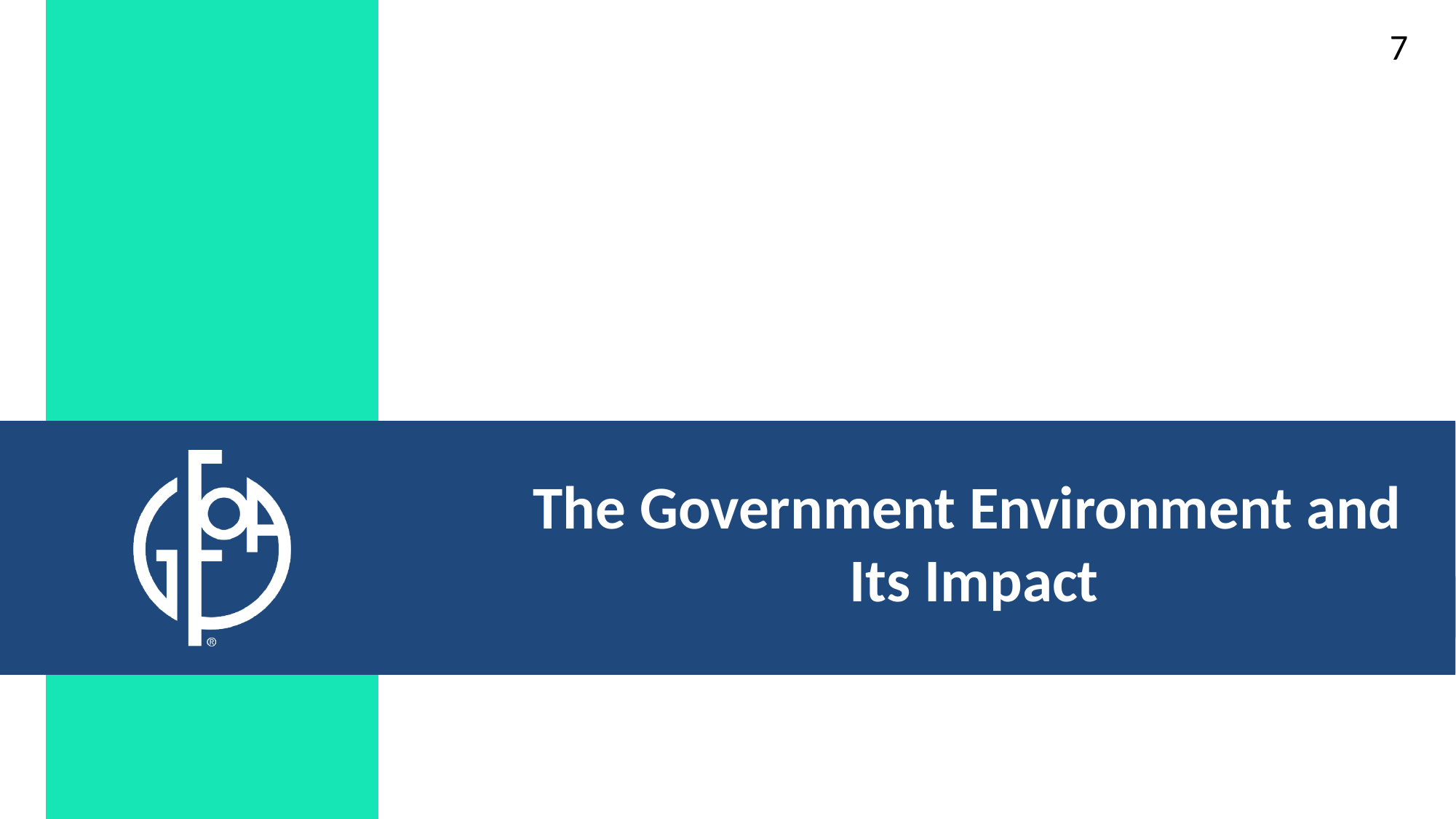

7
# The Government Environment and Its Impact